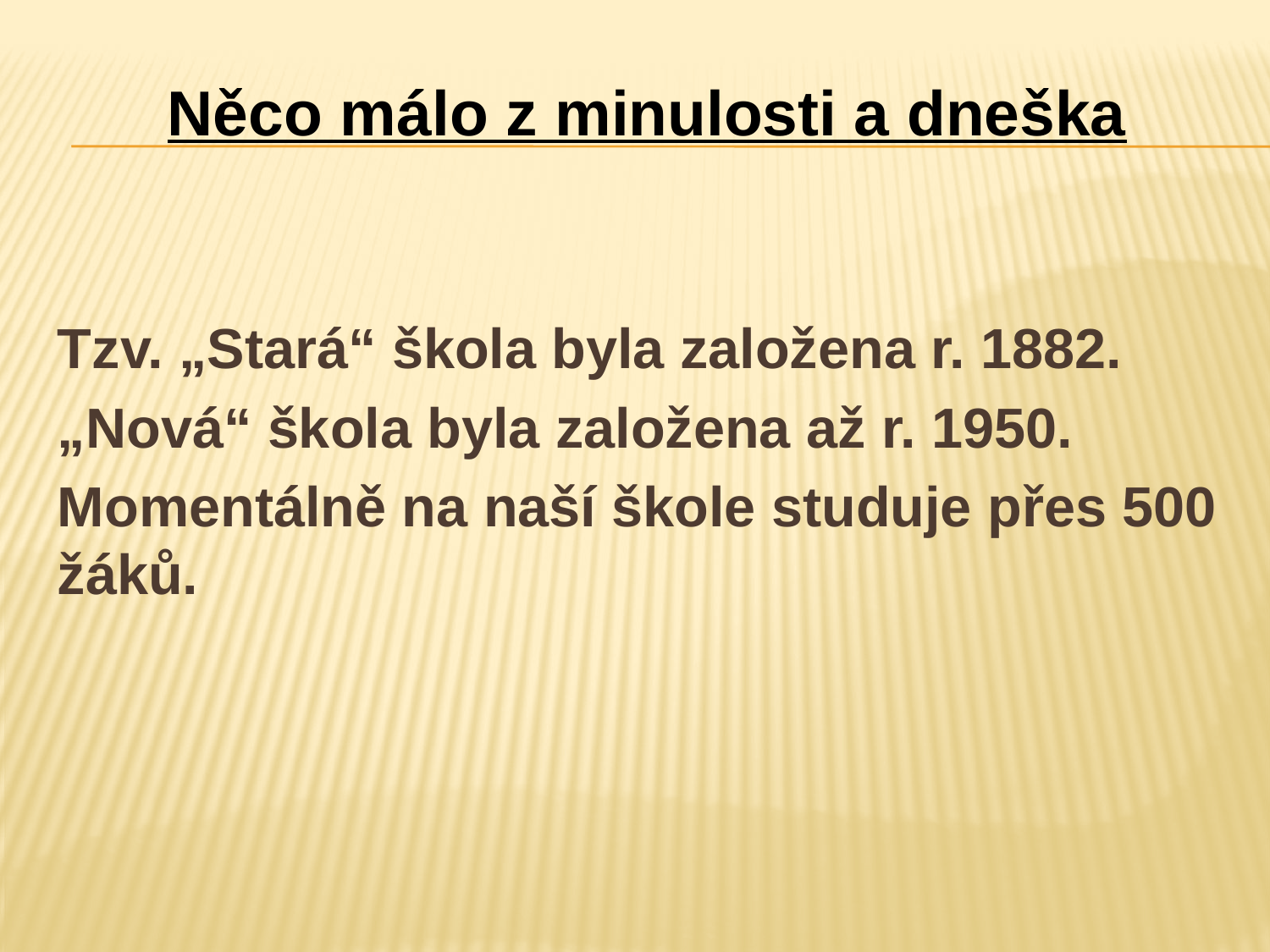

Něco málo z minulosti a dneška
Tzv. „Stará“ škola byla založena r. 1882.
„Nová“ škola byla založena až r. 1950.
Momentálně na naší škole studuje přes 500 žáků.